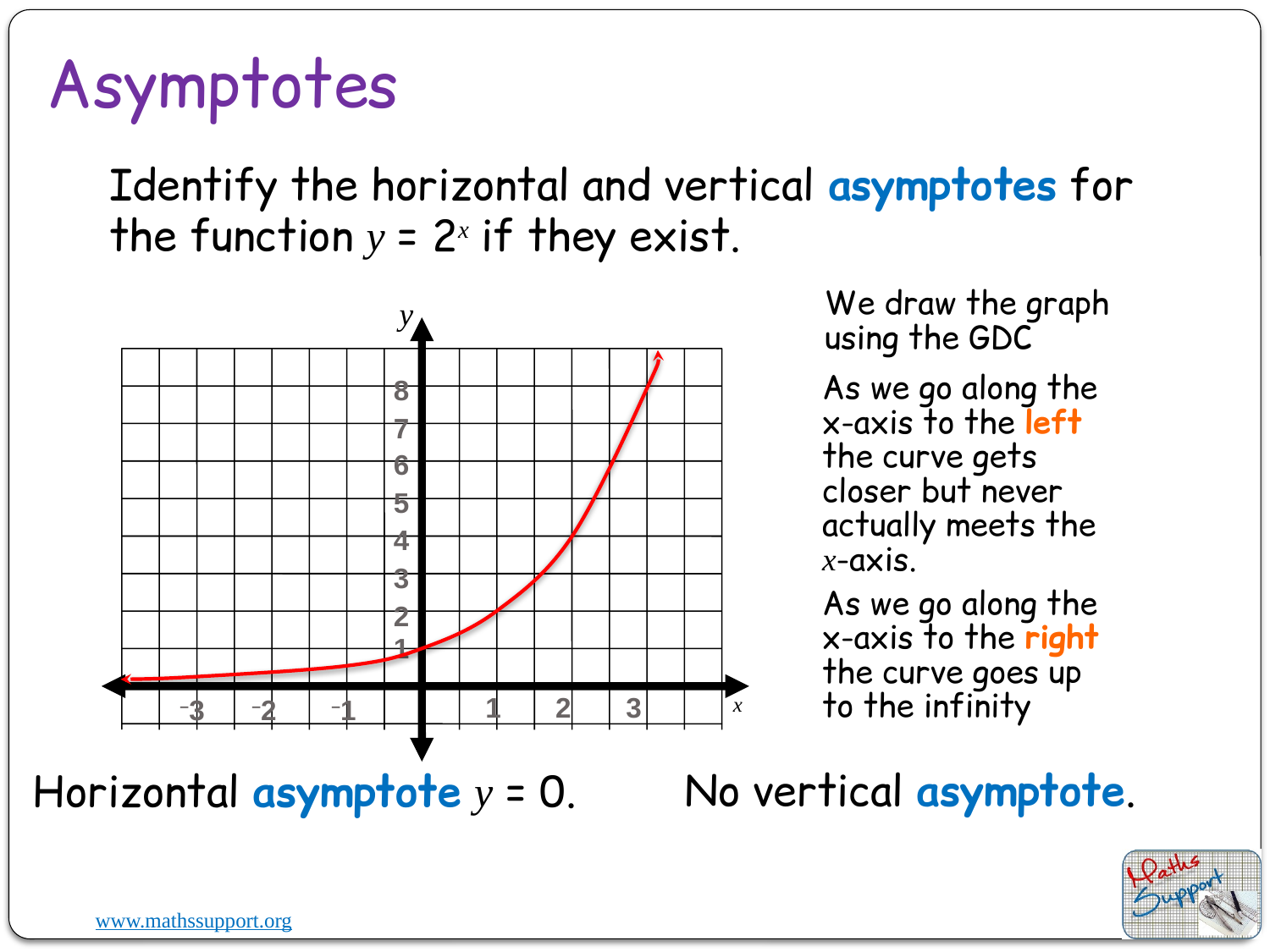

# Asymptotes
Identify the horizontal and vertical asymptotes for the function y = 2x if they exist.
We draw the graph using the GDC
y

x

          1       2       3
8
7
6
5
4
3
2
1
         –3      –2       –1

As we go along the x-axis to the left the curve gets closer but never actually meets the x-axis.
As we go along the x-axis to the right the curve goes up to the infinity
No vertical asymptote.
Horizontal asymptote y = 0.